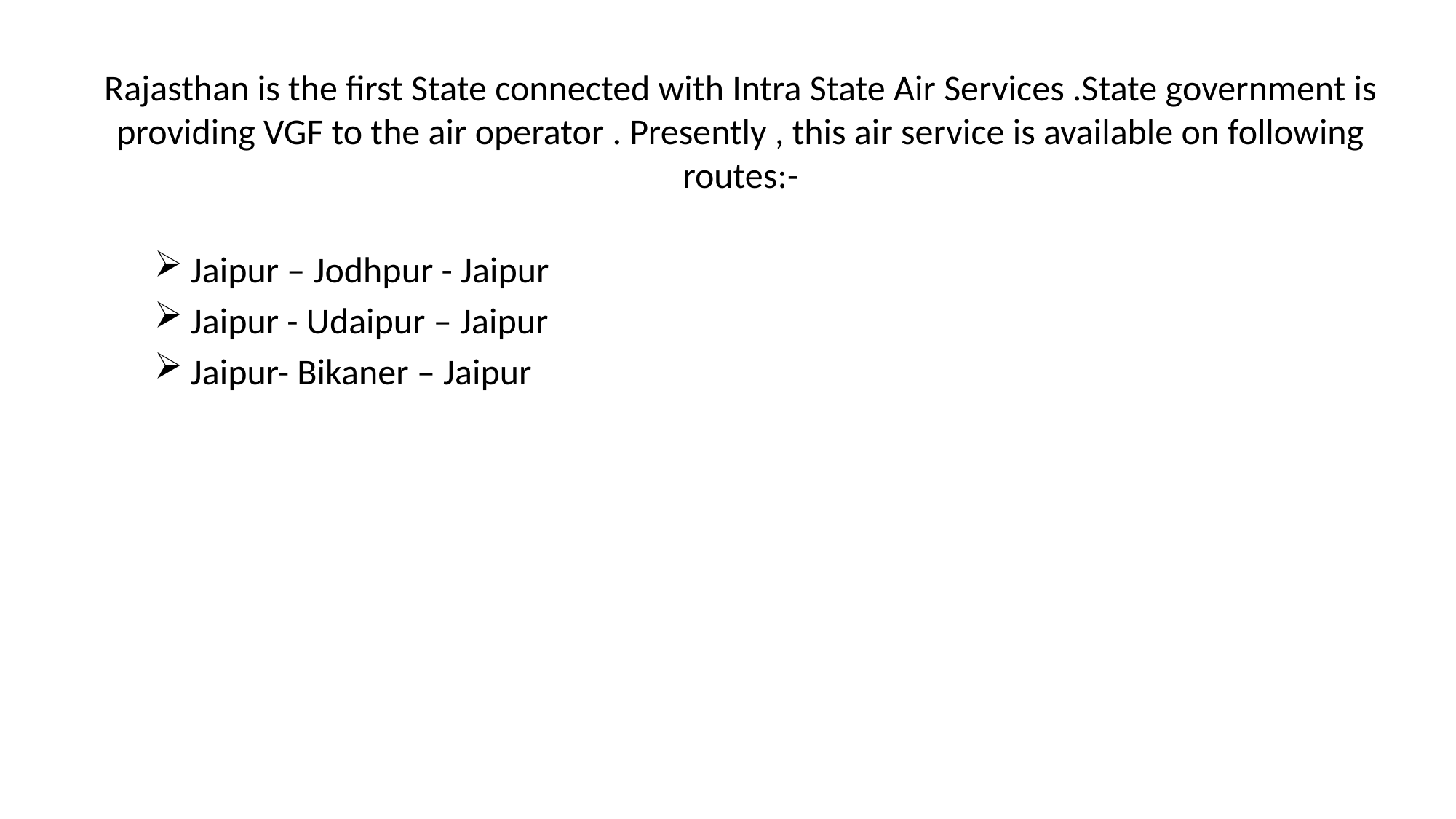

# Rajasthan is the first State connected with Intra State Air Services .State government is providing VGF to the air operator . Presently , this air service is available on following routes:-

Jaipur – Jodhpur - Jaipur
Jaipur - Udaipur – Jaipur
Jaipur- Bikaner – Jaipur